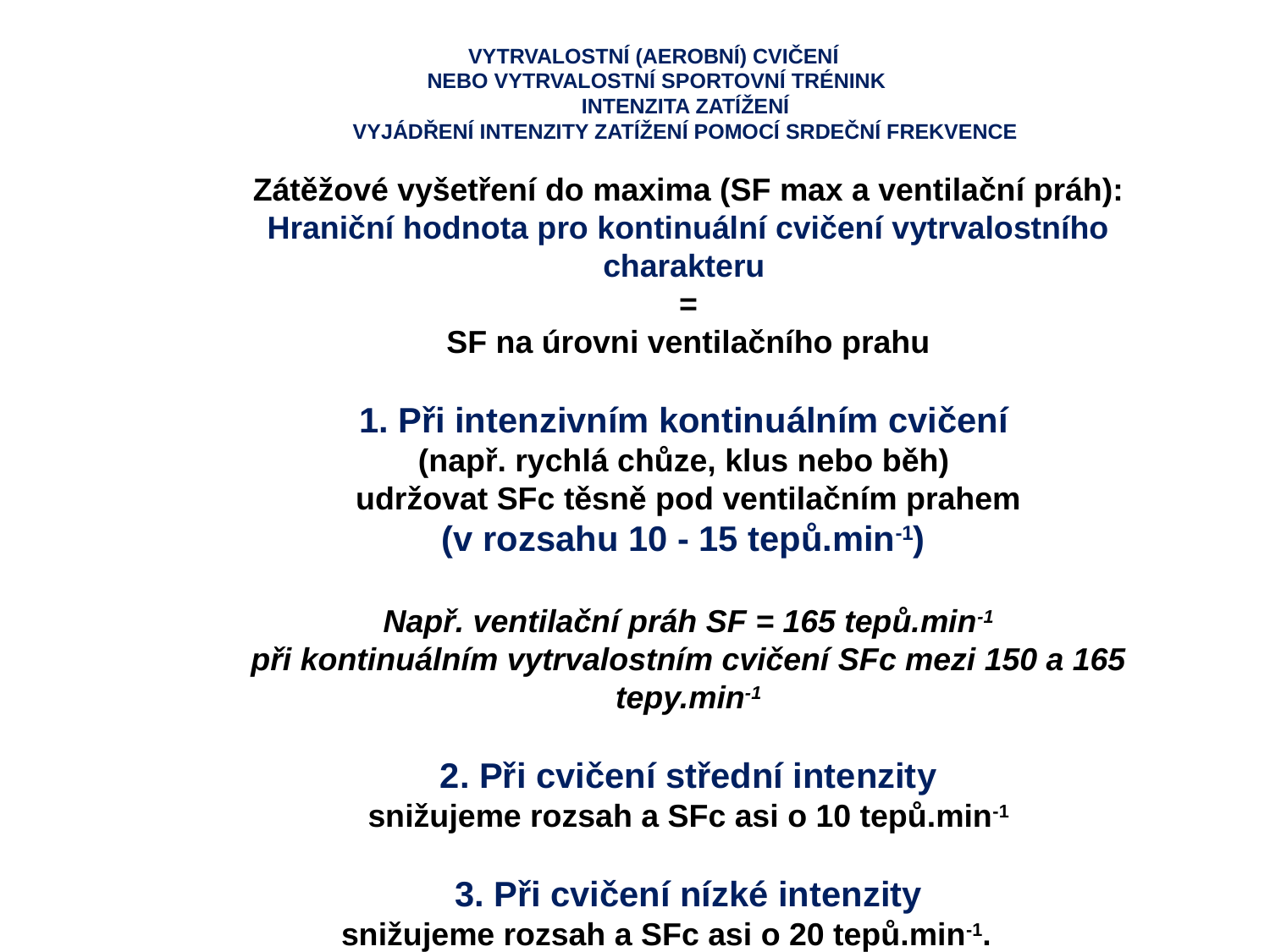

VYTRVALOSTNÍ (AEROBNÍ) CVIČENÍ
NEBO VYTRVALOSTNÍ SPORTOVNÍ TRÉNINK
INTENZITA ZATÍŽENÍ
VYJÁDŘENÍ INTENZITY ZATÍŽENÍ POMOCÍ SRDEČNÍ FREKVENCE

Zátěžové vyšetření do maxima (SF max a ventilační práh):
Hraniční hodnota pro kontinuální cvičení vytrvalostního charakteru
=
SF na úrovni ventilačního prahu

1. Při intenzivním kontinuálním cvičení
(např. rychlá chůze, klus nebo běh)
udržovat SFc těsně pod ventilačním prahem
(v rozsahu 10 - 15 tepů.min-1)

Např. ventilační práh SF = 165 tepů.min-1
při kontinuálním vytrvalostním cvičení SFc mezi 150 a 165 tepy.min-1

2. Při cvičení střední intenzity
snižujeme rozsah a SFc asi o 10 tepů.min-1

3. Při cvičení nízké intenzity
snižujeme rozsah a SFc asi o 20 tepů.min-1.